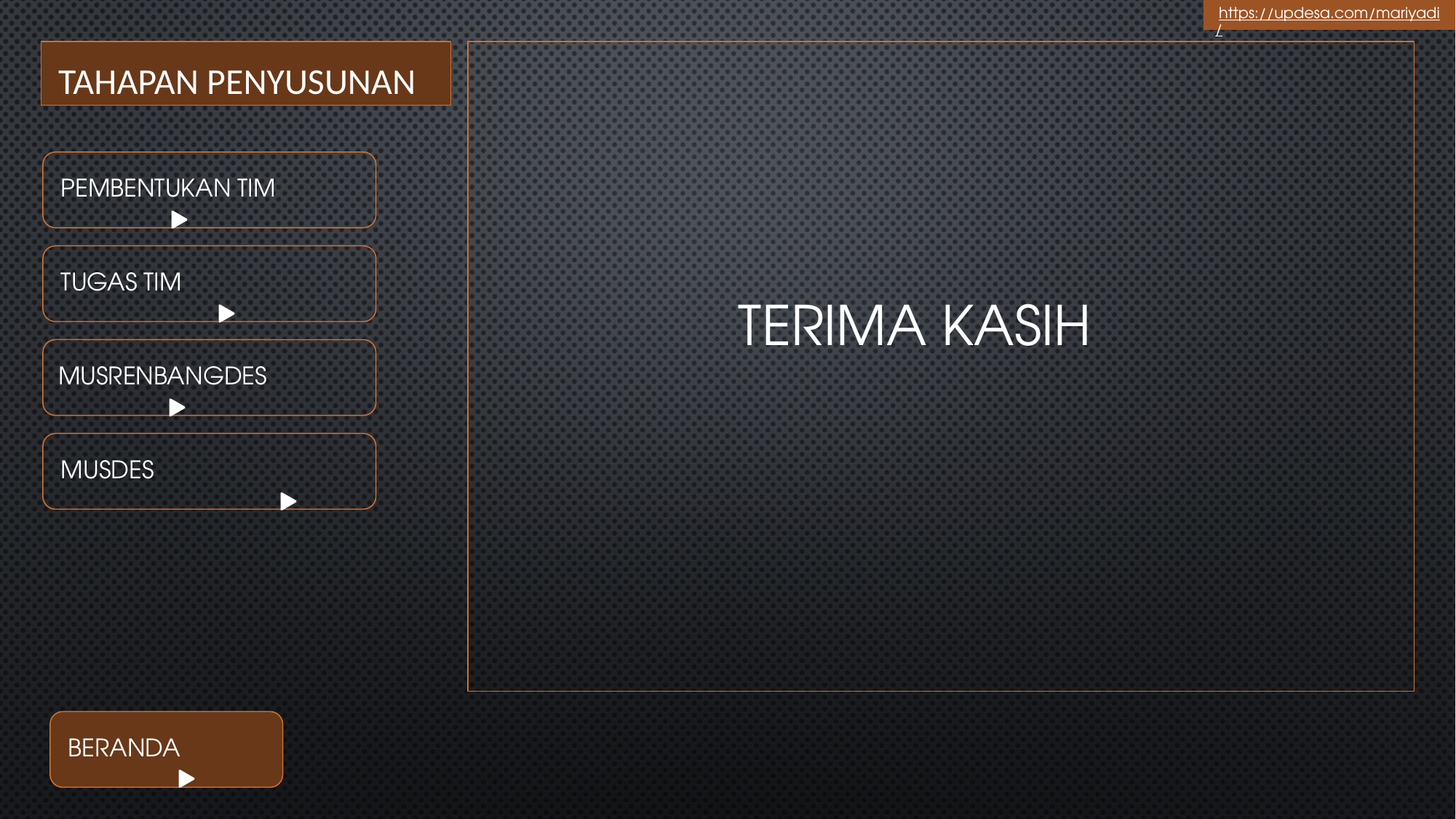

https://updesa.com/mariyadi/
TAHAPAN PENYUSUNAN

Pembentukan tim 	▶︎

Tugas tim 		       ▶︎

Terima kasih     ︎

Musrenbangdes		▶︎

Musdes				▶︎

BERANDA	▶︎